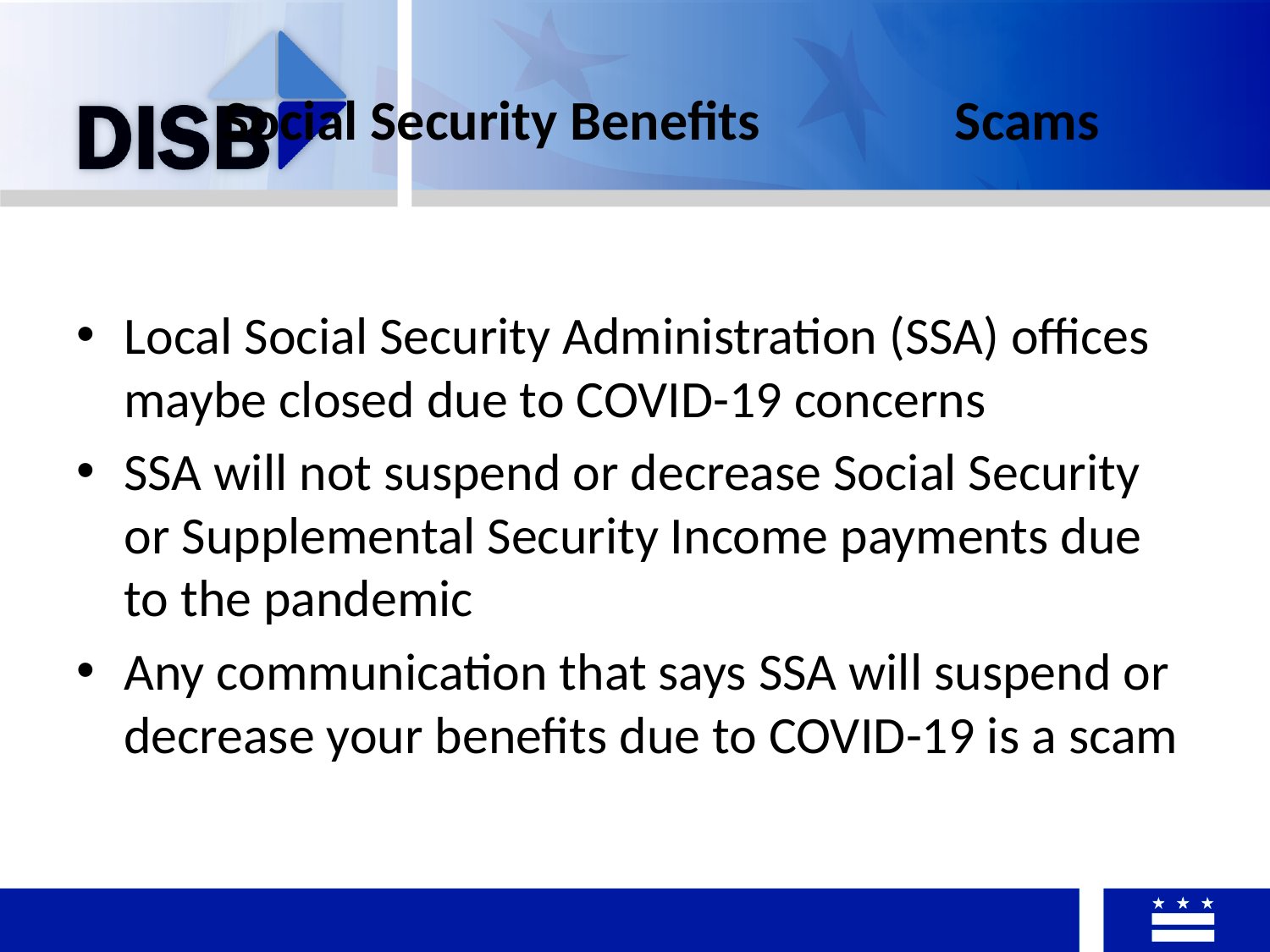

# Social Security Benefits			          		Scams

Local Social Security Administration (SSA) offices maybe closed due to COVID-19 concerns
SSA will not suspend or decrease Social Security  or Supplemental Security Income payments due to the pandemic
Any communication that says SSA will suspend or decrease your benefits due to COVID-19 is a scam